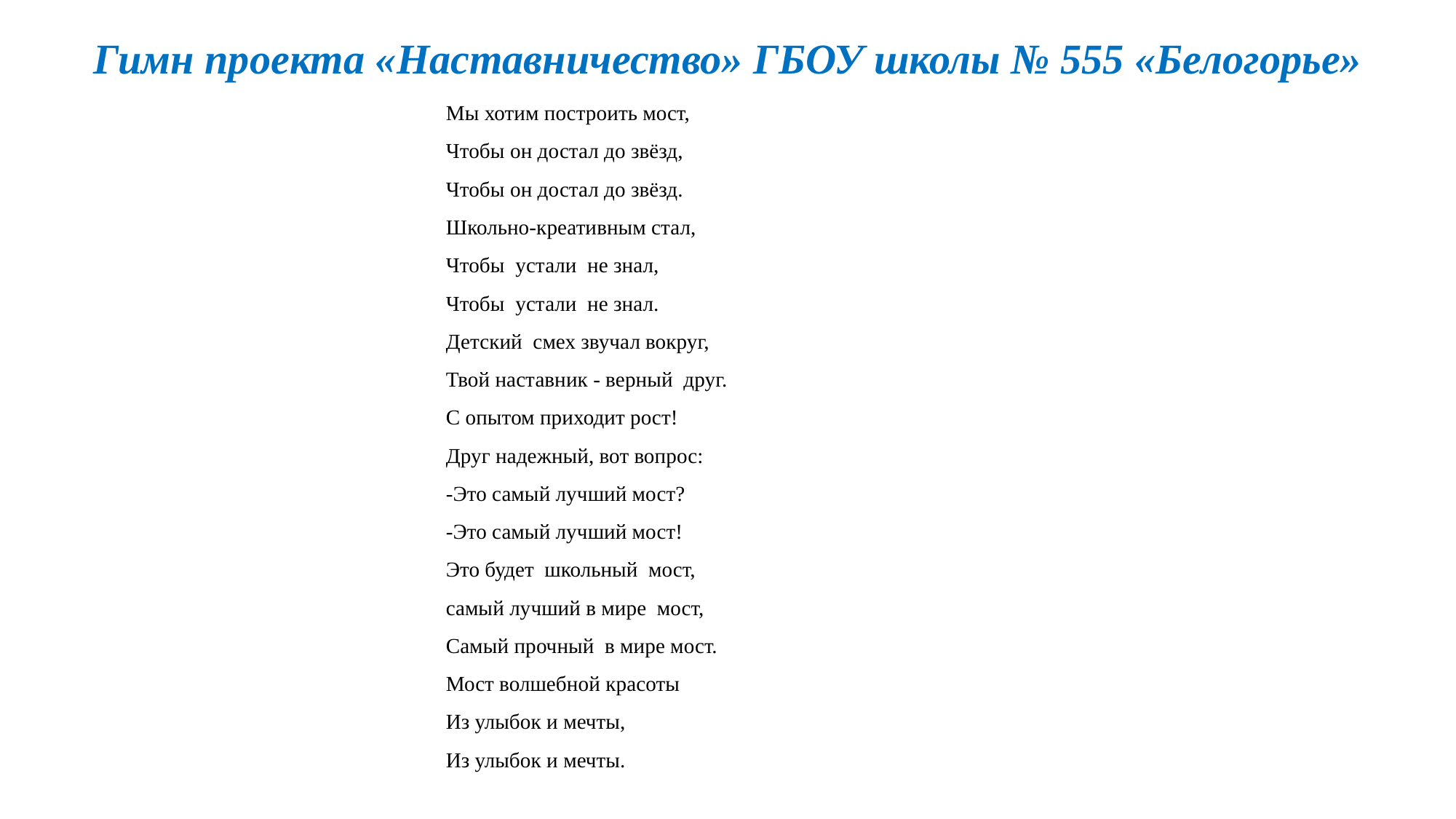

# Гимн проекта «Наставничество» ГБОУ школы № 555 «Белогорье»
Мы хотим построить мост,
Чтобы он достал до звёзд,
Чтобы он достал до звёзд.
Школьно-креативным стал,
Чтобы  устали  не знал,
Чтобы  устали  не знал.
Детский  смех звучал вокруг,
Твой наставник - верный  друг.
С опытом приходит рост!
Друг надежный, вот вопрос:
-Это самый лучший мост?
-Это самый лучший мост!
Это будет  школьный  мост,
самый лучший в мире  мост,
Самый прочный  в мире мост.
Мост волшебной красоты
Из улыбок и мечты,
Из улыбок и мечты.